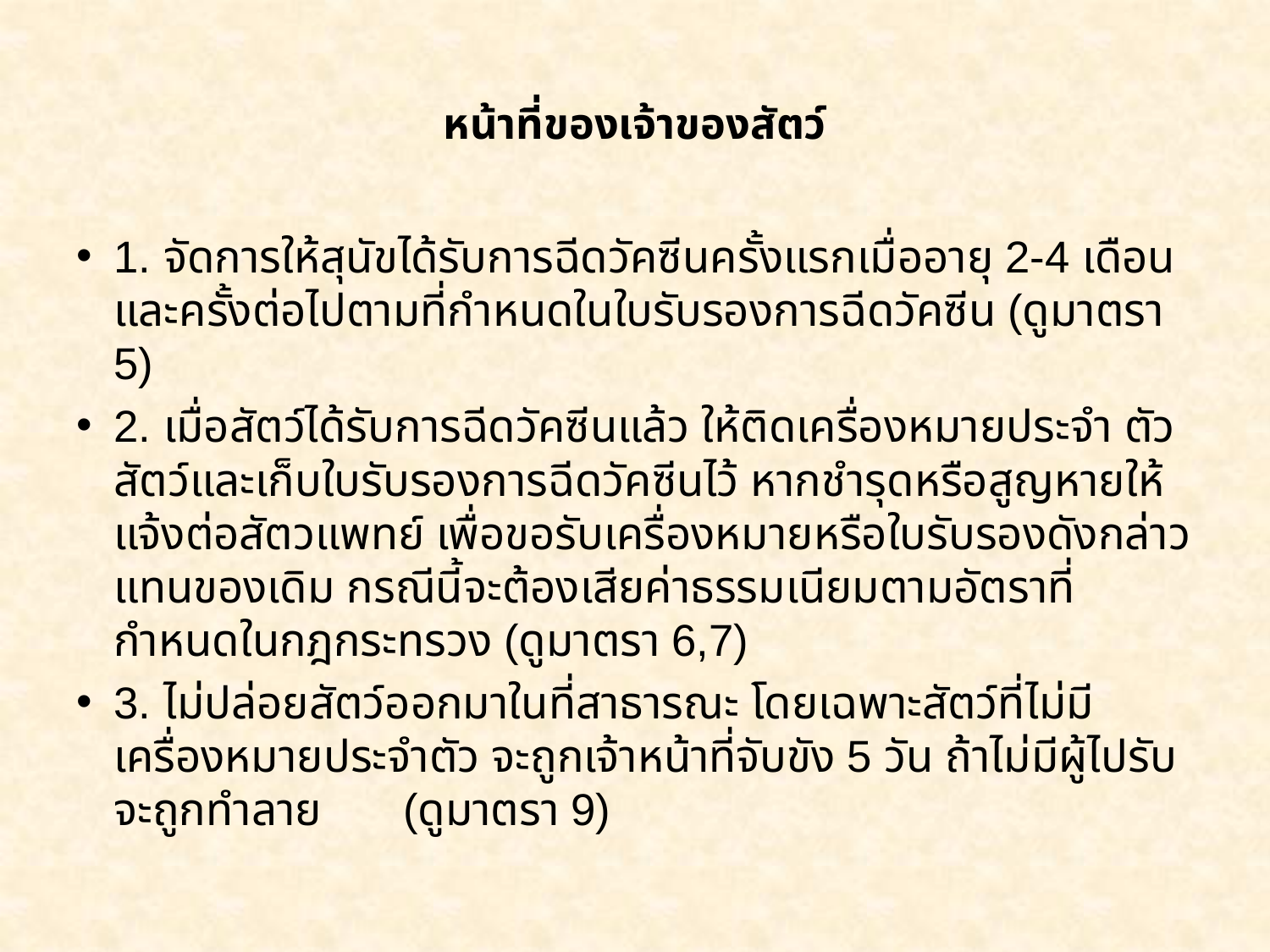

# หน้าที่ของเจ้าของสัตว์
1. จัดการให้สุนัขได้รับการฉีดวัคซีนครั้งแรกเมื่ออายุ 2-4 เดือน และครั้งต่อไปตามที่กำหนดในใบรับรองการฉีดวัคซีน (ดูมาตรา 5)
2. เมื่อสัตว์ได้รับการฉีดวัคซีนแล้ว ให้ติดเครื่องหมายประจำ ตัวสัตว์และเก็บใบรับรองการฉีดวัคซีนไว้ หากชำรุดหรือสูญหายให้แจ้งต่อสัตวแพทย์ เพื่อขอรับเครื่องหมายหรือใบรับรองดังกล่าวแทนของเดิม กรณีนี้จะต้องเสียค่าธรรมเนียมตามอัตราที่กำหนดในกฎกระทรวง (ดูมาตรา 6,7)
3. ไม่ปล่อยสัตว์ออกมาในที่สาธารณะ โดยเฉพาะสัตว์ที่ไม่มีเครื่องหมายประจำตัว จะถูกเจ้าหน้าที่จับขัง 5 วัน ถ้าไม่มีผู้ไปรับ จะถูกทำลาย       (ดูมาตรา 9)